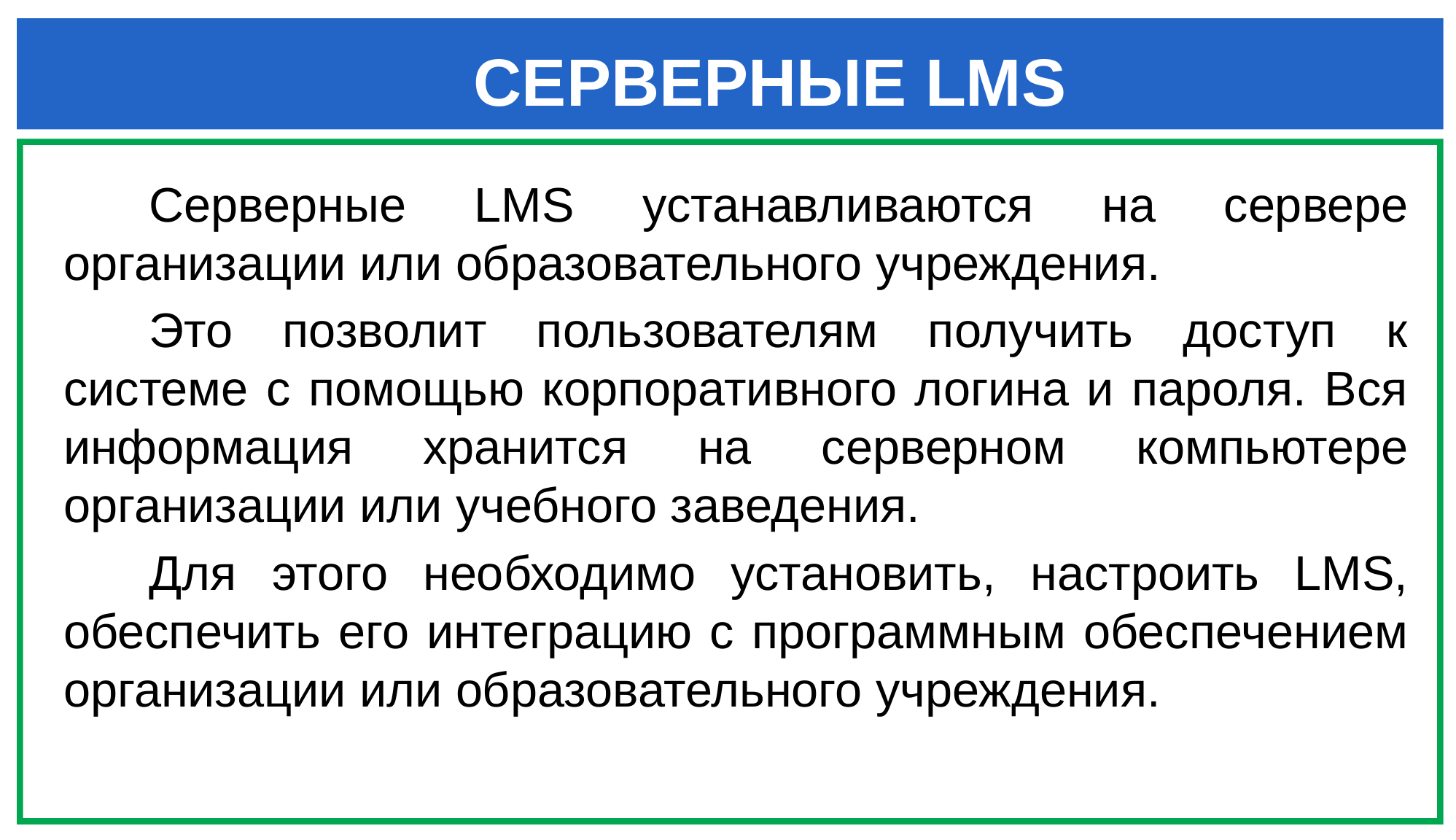

СЕРВЕРНЫЕ LMS
Серверные LMS устанавливаются на сервере организации или образовательного учреждения.
Это позволит пользователям получить доступ к системе с помощью корпоративного логина и пароля. Вся информация хранится на серверном компьютере организации или учебного заведения.
Для этого необходимо установить, настроить LMS, обеспечить его интеграцию с программным обеспечением организации или образовательного учреждения.